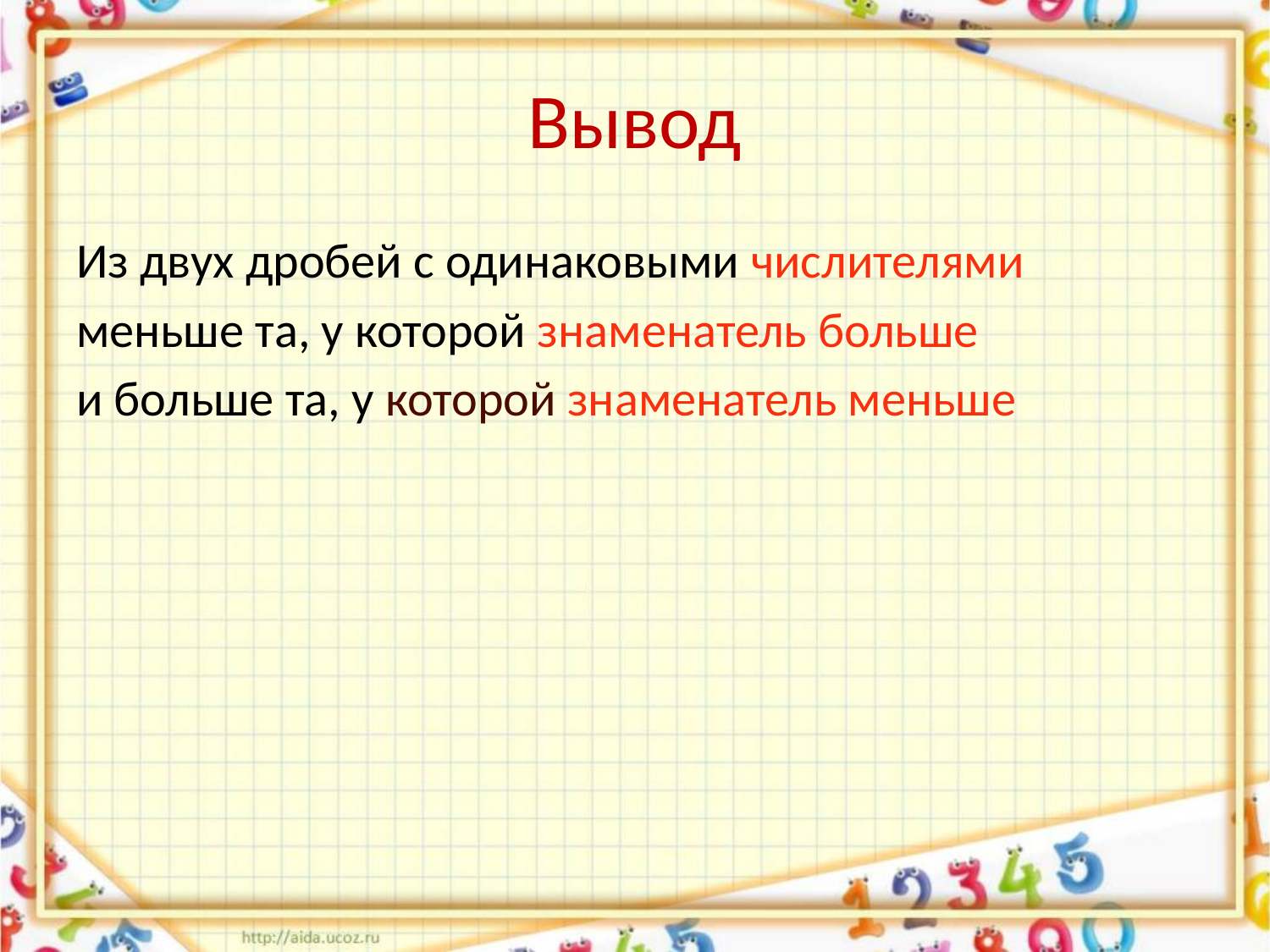

# Вывод
Из двух дробей с одинаковыми числителями
меньше та, у которой знаменатель больше
и больше та, у которой знаменатель меньше